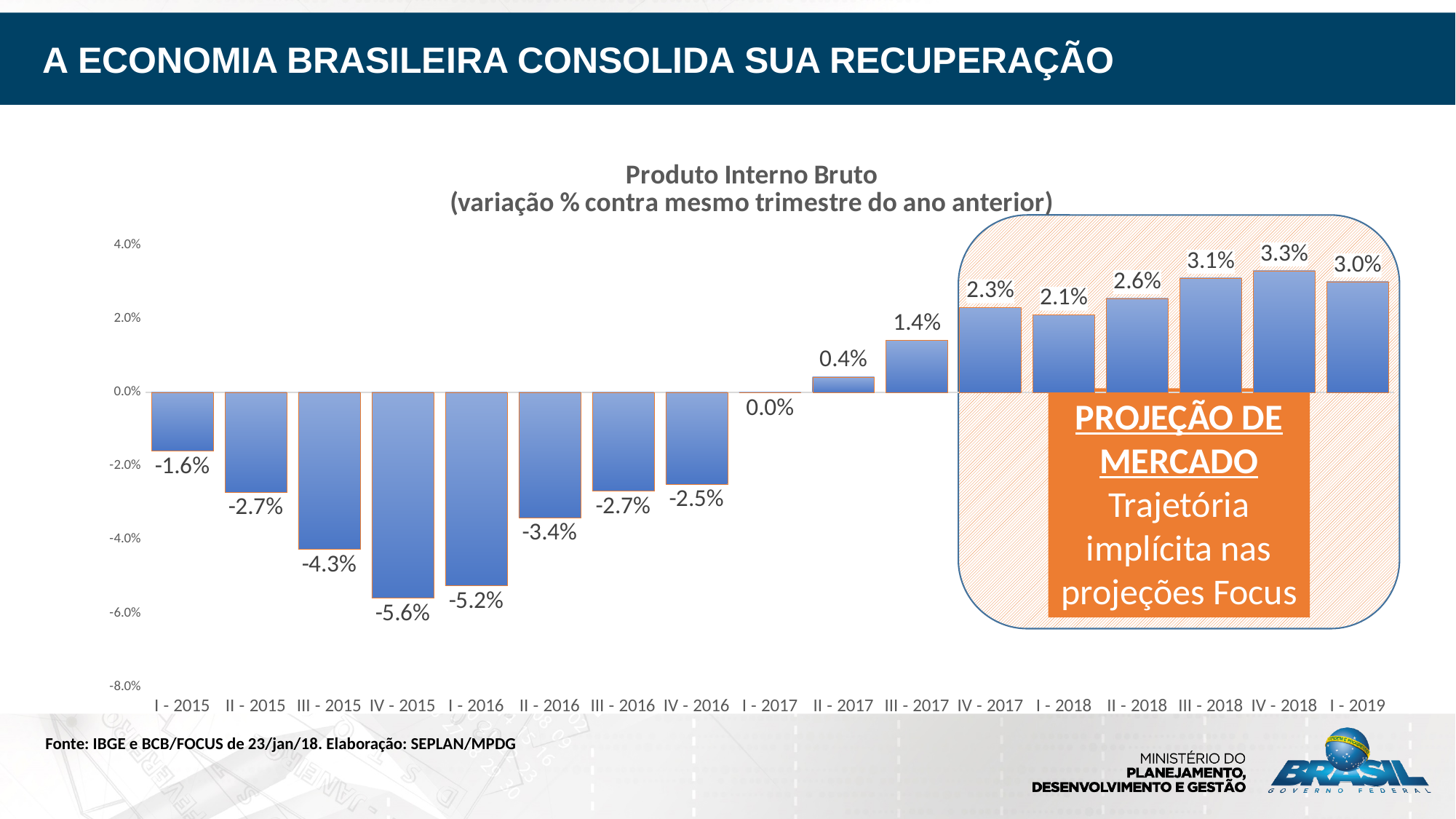

A ECONOMIA BRASILEIRA CONSOLIDA SUA RECUPERAÇÃO

### Chart: Produto Interno Bruto
(variação % contra mesmo trimestre do ano anterior)

| Category |  |
|---|---|
| I - 2015 | -0.0159132841328413 |
| II - 2015 | -0.0270767461914342 |
| III - 2015 | -0.0425903988266487 |
| IV - 2015 | -0.055833522856493 |
| I - 2016 | -0.0524958987579096 |
| II - 2016 | -0.0339754195225716 |
| III - 2016 | -0.0268088616544898 |
| IV - 2016 | -0.0249307479224378 |
| I - 2017 | -6.18352708384729e-05 |
| II - 2017 | 0.00415927579668463 |
| III - 2017 | 0.0141672216504207 |
| IV - 2017 | 0.0229999999999999 |
| I - 2018 | 0.0209999999999999 |
| II - 2018 | 0.0255000000000001 |
| III - 2018 | 0.0309999999999999 |
| IV - 2018 | 0.0329999999999999 |
| I - 2019 | 0.03 |
PROJEÇÃO DE MERCADO
Trajetória implícita nas projeções Focus
Fonte: IBGE e BCB/FOCUS de 23/jan/18. Elaboração: SEPLAN/MPDG